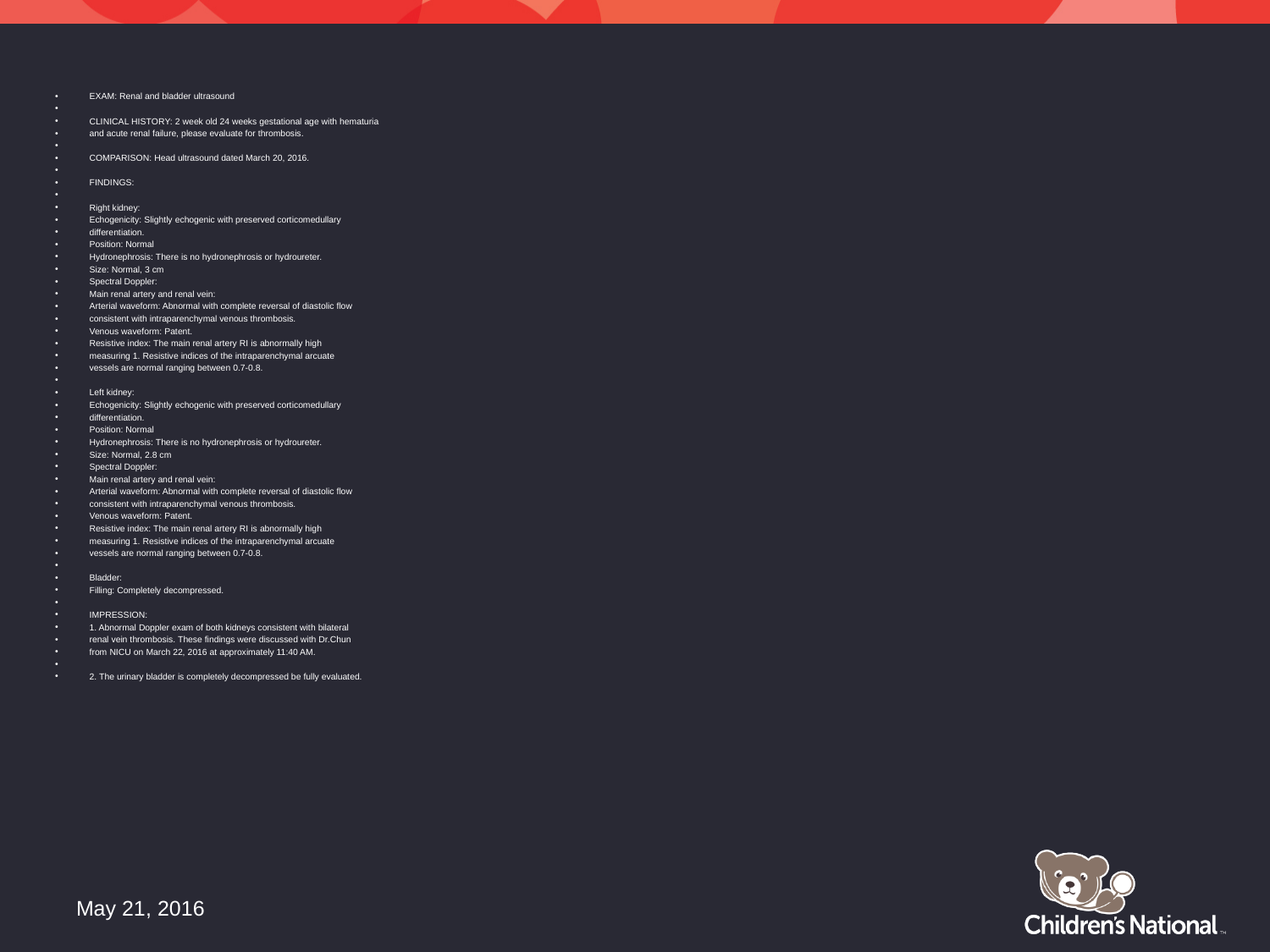

EXAM: Renal and bladder ultrasound

CLINICAL HISTORY: 2 week old 24 weeks gestational age with hematuria
and acute renal failure, please evaluate for thrombosis.

COMPARISON: Head ultrasound dated March 20, 2016.

FINDINGS:

Right kidney:
Echogenicity: Slightly echogenic with preserved corticomedullary
differentiation.
Position: Normal
Hydronephrosis: There is no hydronephrosis or hydroureter.
Size: Normal, 3 cm
Spectral Doppler:
Main renal artery and renal vein:
Arterial waveform: Abnormal with complete reversal of diastolic flow
consistent with intraparenchymal venous thrombosis.
Venous waveform: Patent.
Resistive index: The main renal artery RI is abnormally high
measuring 1. Resistive indices of the intraparenchymal arcuate
vessels are normal ranging between 0.7-0.8.

Left kidney:
Echogenicity: Slightly echogenic with preserved corticomedullary
differentiation.
Position: Normal
Hydronephrosis: There is no hydronephrosis or hydroureter.
Size: Normal, 2.8 cm
Spectral Doppler:
Main renal artery and renal vein:
Arterial waveform: Abnormal with complete reversal of diastolic flow
consistent with intraparenchymal venous thrombosis.
Venous waveform: Patent.
Resistive index: The main renal artery RI is abnormally high
measuring 1. Resistive indices of the intraparenchymal arcuate
vessels are normal ranging between 0.7-0.8.

Bladder:
Filling: Completely decompressed.

IMPRESSION:
1. Abnormal Doppler exam of both kidneys consistent with bilateral
renal vein thrombosis. These findings were discussed with Dr.Chun
from NICU on March 22, 2016 at approximately 11:40 AM.

2. The urinary bladder is completely decompressed be fully evaluated.

May 21, 2016